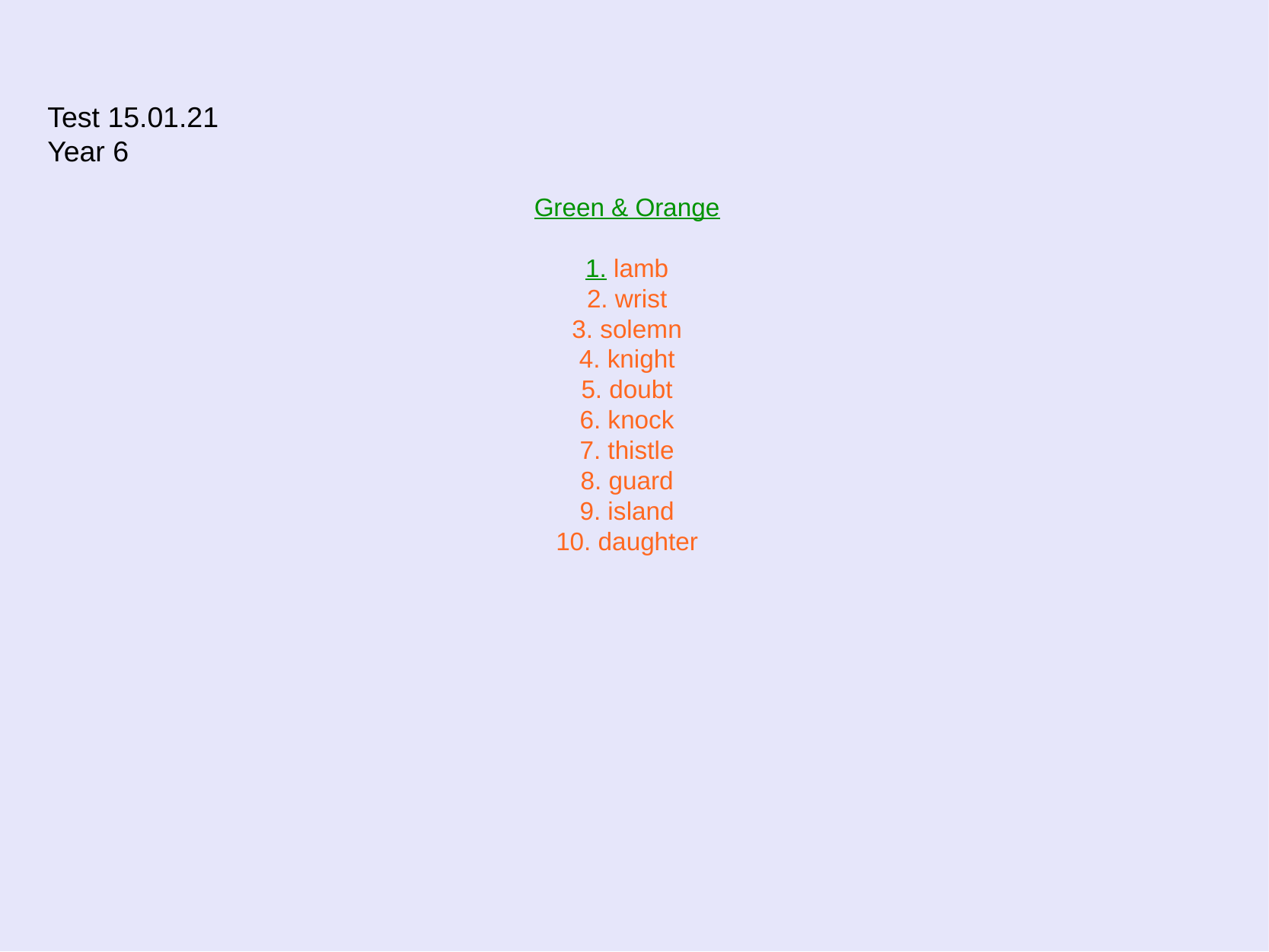

Test 15.01.21
Year 6
Green & Orange

1. lamb
2. wrist
3. solemn
4. knight
5. doubt
6. knock
7. thistle
8. guard
9. island
10. daughter